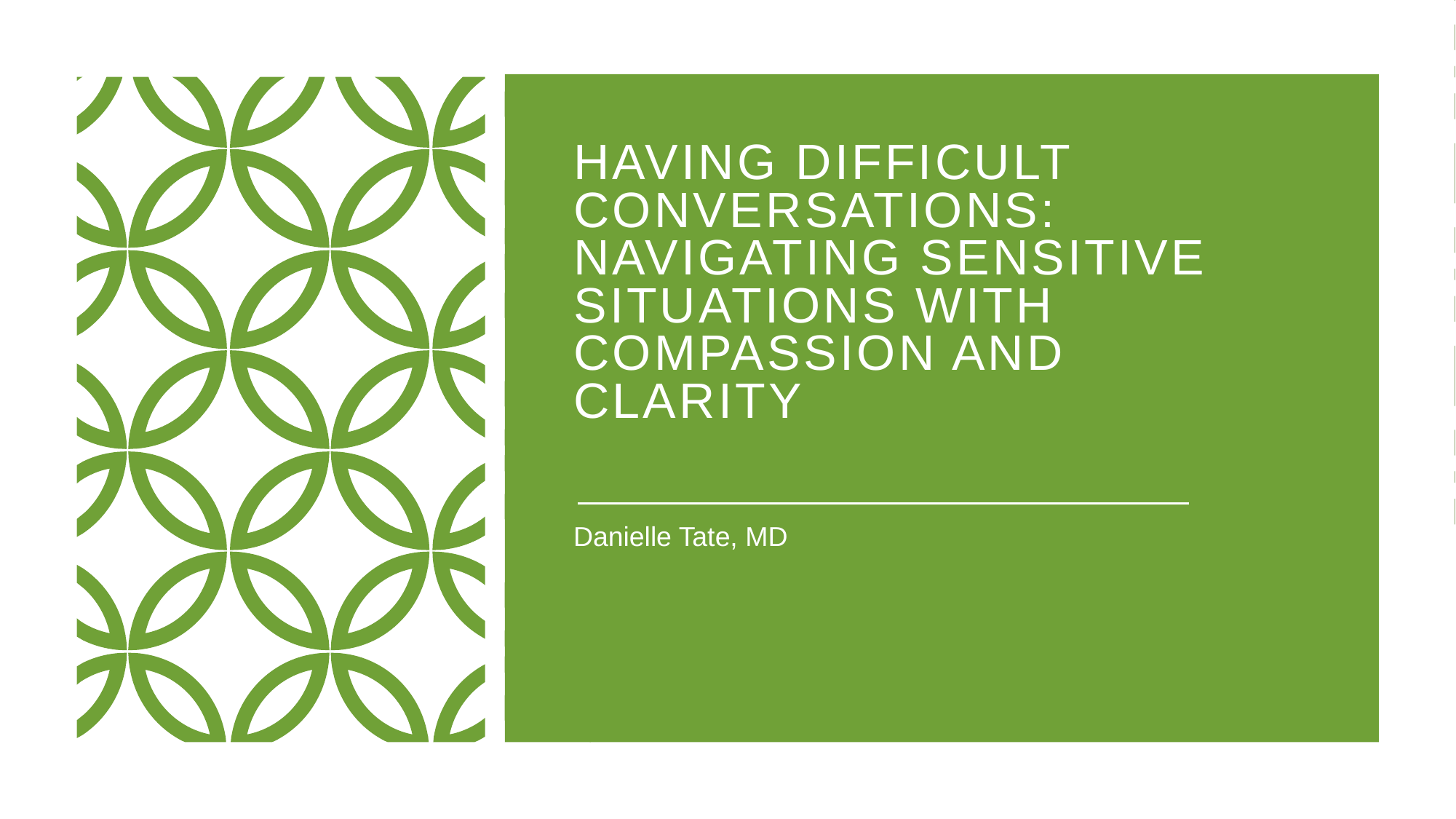

# Having Difficult Conversations: Navigating Sensitive Situations with Compassion and Clarity

Danielle Tate, MD